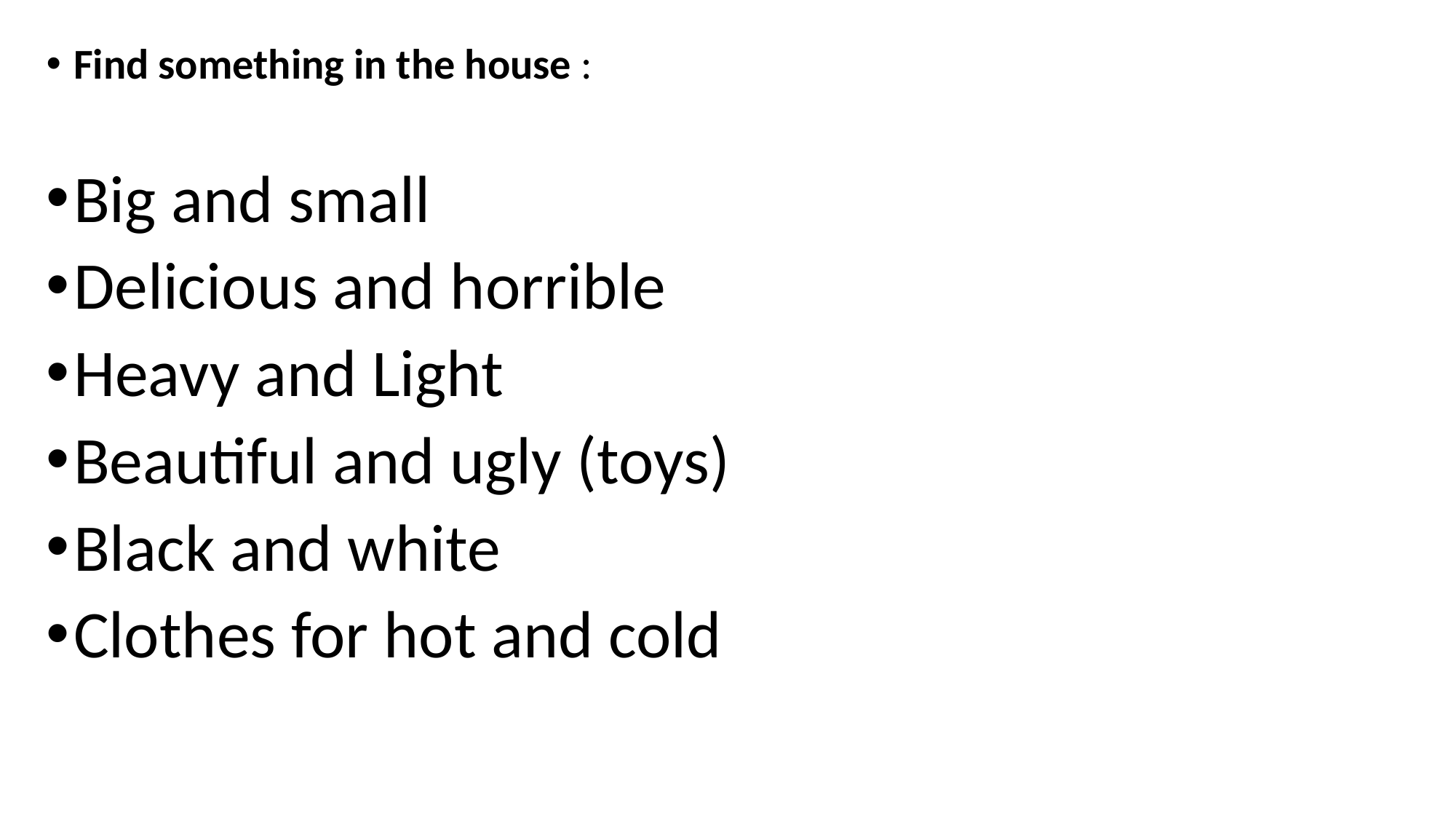

Find something in the house :

Big and small
Delicious and horrible
Heavy and Light
Beautiful and ugly (toys)
Black and white
Clothes for hot and cold